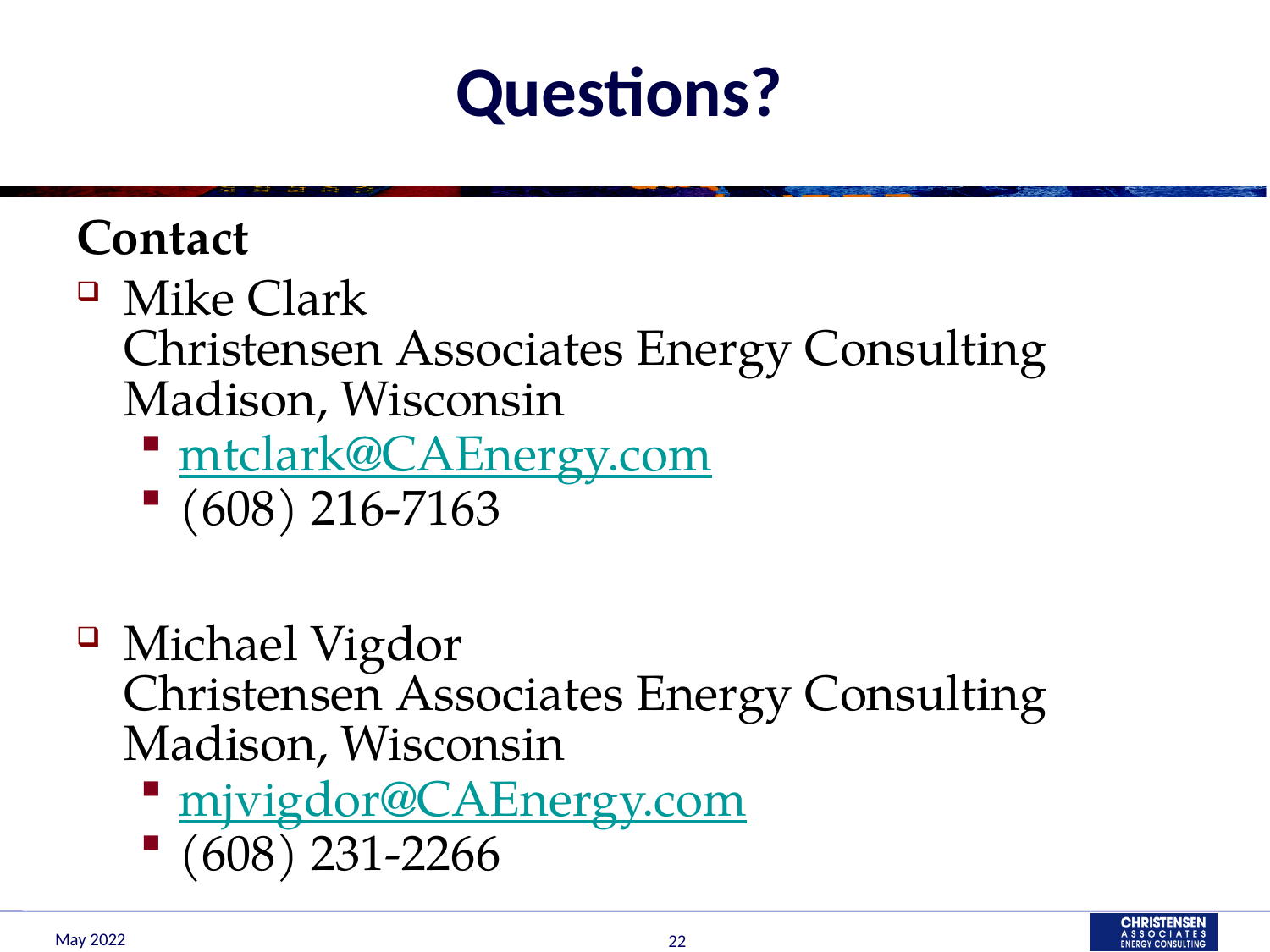

# Questions?
Contact
Mike Clark
Christensen Associates Energy Consulting
Madison, Wisconsin
mtclark@CAEnergy.com
(608) 216-7163

Michael Vigdor
Christensen Associates Energy Consulting
Madison, Wisconsin
mjvigdor@CAEnergy.com
(608) 231-2266

May 2022
22